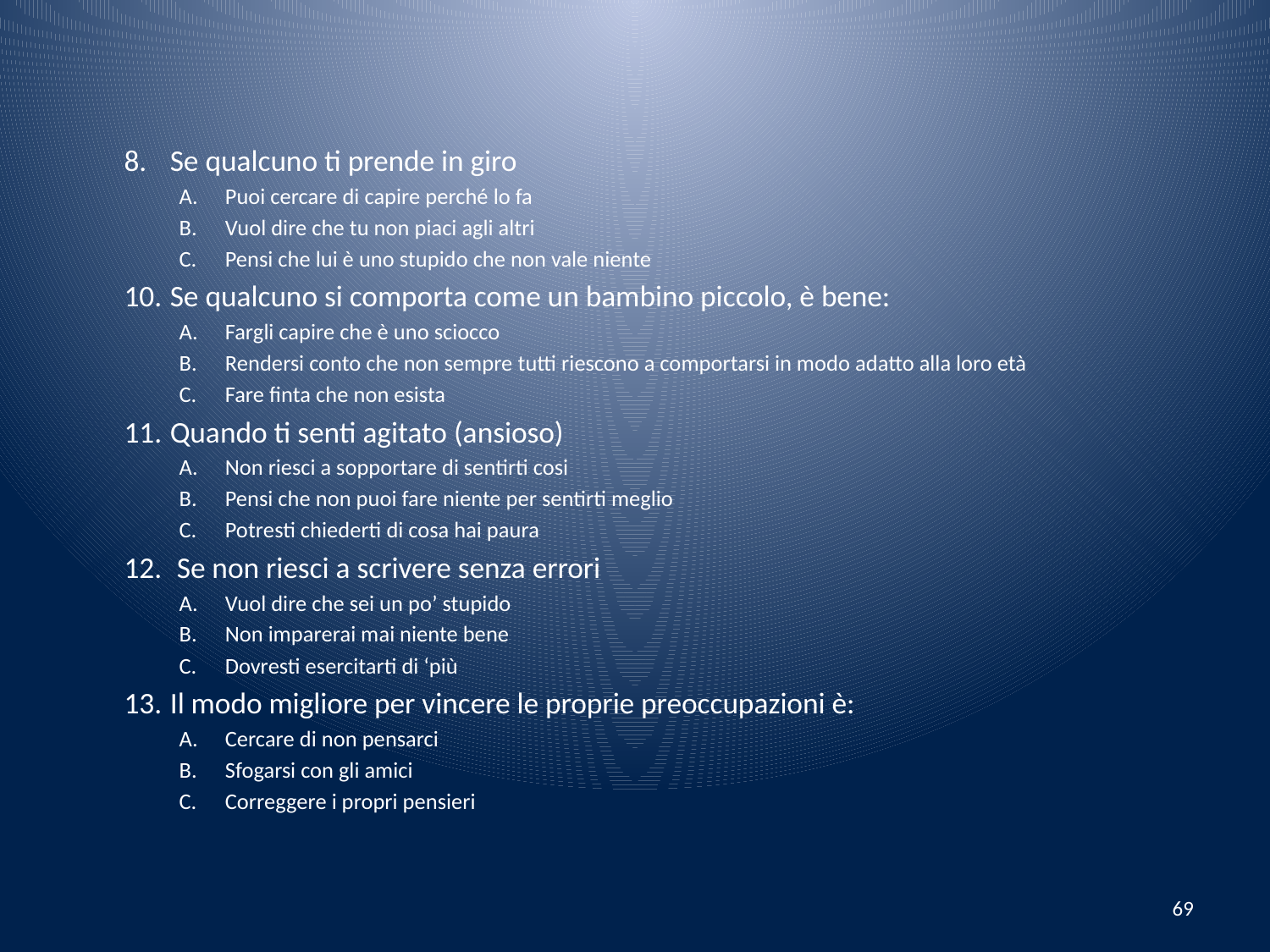

Se qualcuno ti prende in giro
Puoi cercare di capire perché lo fa
Vuol dire che tu non piaci agli altri
Pensi che lui è uno stupido che non vale niente
Se qualcuno si comporta come un bambino piccolo, è bene:
Fargli capire che è uno sciocco
Rendersi conto che non sempre tutti riescono a comportarsi in modo adatto alla loro età
Fare finta che non esista
Quando ti senti agitato (ansioso)
Non riesci a sopportare di sentirti cosi
Pensi che non puoi fare niente per sentirti meglio
Potresti chiederti di cosa hai paura
 Se non riesci a scrivere senza errori
Vuol dire che sei un po’ stupido
Non imparerai mai niente bene
Dovresti esercitarti di ‘più
Il modo migliore per vincere le proprie preoccupazioni è:
Cercare di non pensarci
Sfogarsi con gli amici
Correggere i propri pensieri

69